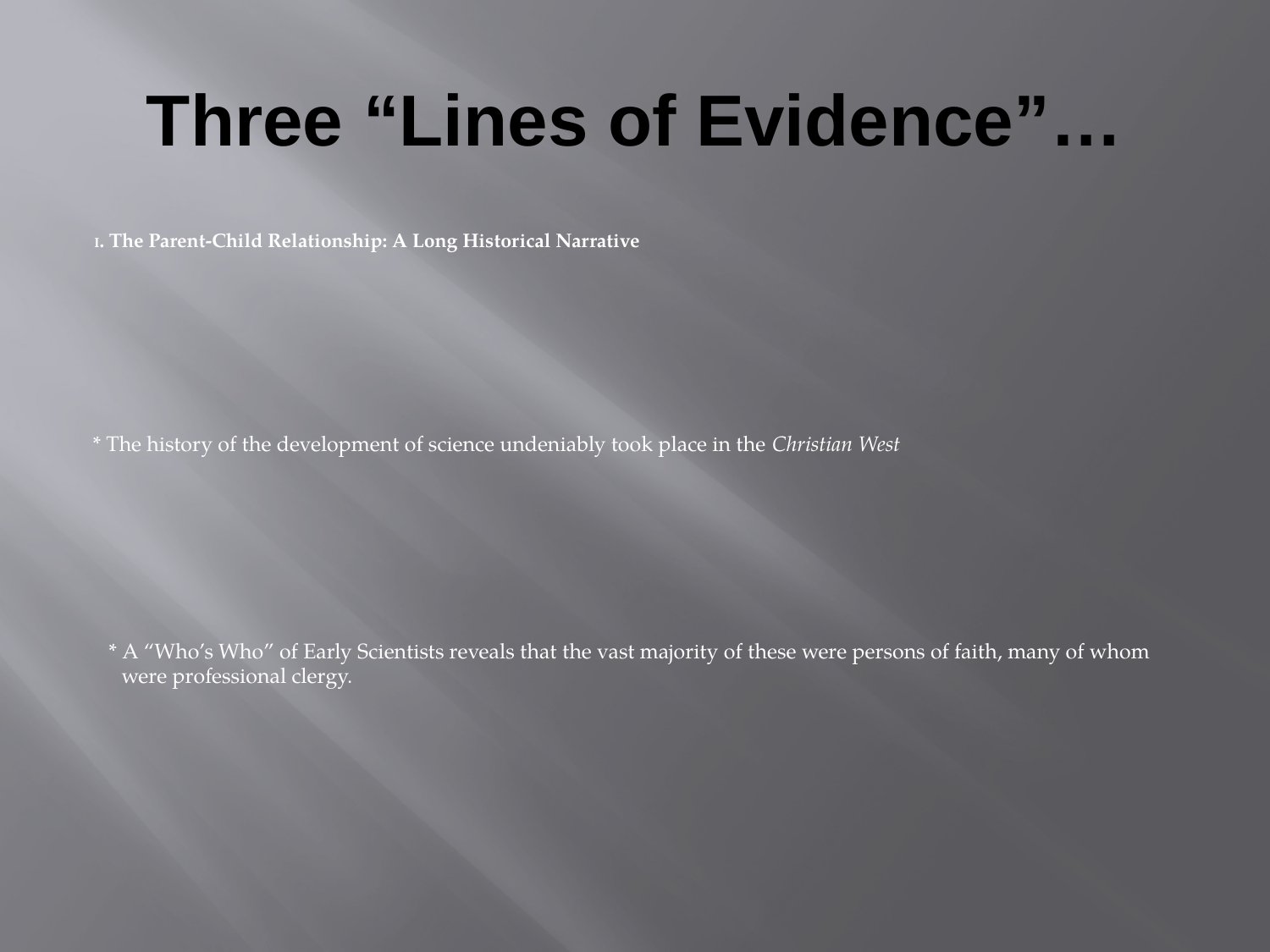

# Three “Lines of Evidence”…
  I. The Parent-Child Relationship: A Long Historical Narrative

 * The history of the development of science undeniably took place in the Christian West

    * A “Who’s Who” of Early Scientists reveals that the vast majority of these were persons of faith, many of whom were professional clergy.